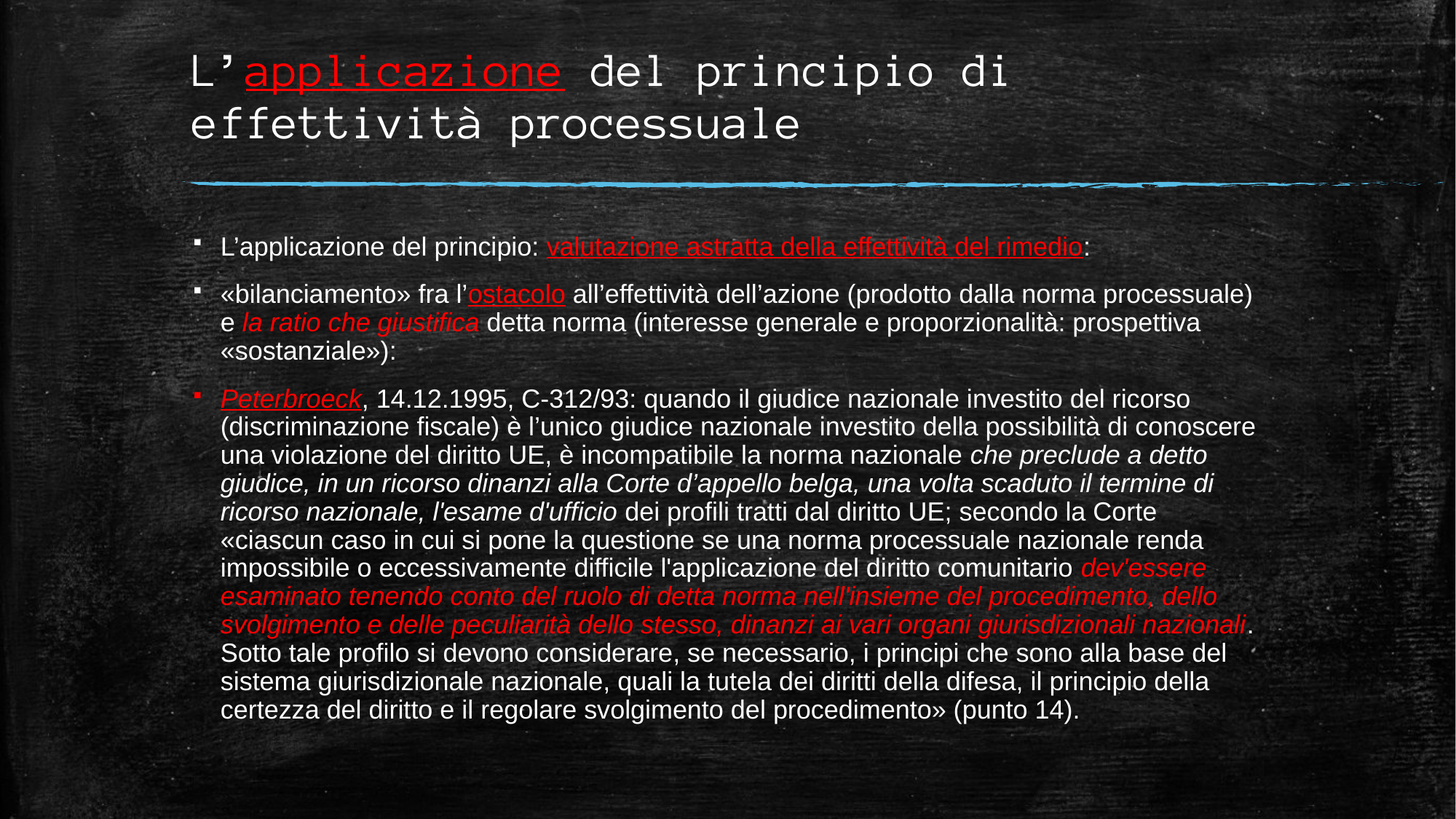

# L’applicazione del principio di effettività processuale
L’applicazione del principio: valutazione astratta della effettività del rimedio:
«bilanciamento» fra l’ostacolo all’effettività dell’azione (prodotto dalla norma processuale) e la ratio che giustifica detta norma (interesse generale e proporzionalità: prospettiva «sostanziale»):
Peterbroeck, 14.12.1995, C-312/93: quando il giudice nazionale investito del ricorso (discriminazione fiscale) è l’unico giudice nazionale investito della possibilità di conoscere una violazione del diritto UE, è incompatibile la norma nazionale che preclude a detto giudice, in un ricorso dinanzi alla Corte d’appello belga, una volta scaduto il termine di ricorso nazionale, l'esame d'ufficio dei profili tratti dal diritto UE; secondo la Corte «ciascun caso in cui si pone la questione se una norma processuale nazionale renda impossibile o eccessivamente difficile l'applicazione del diritto comunitario dev'essere esaminato tenendo conto del ruolo di detta norma nell'insieme del procedimento, dello svolgimento e delle peculiarità dello stesso, dinanzi ai vari organi giurisdizionali nazionali. Sotto tale profilo si devono considerare, se necessario, i principi che sono alla base del sistema giurisdizionale nazionale, quali la tutela dei diritti della difesa, il principio della certezza del diritto e il regolare svolgimento del procedimento» (punto 14).